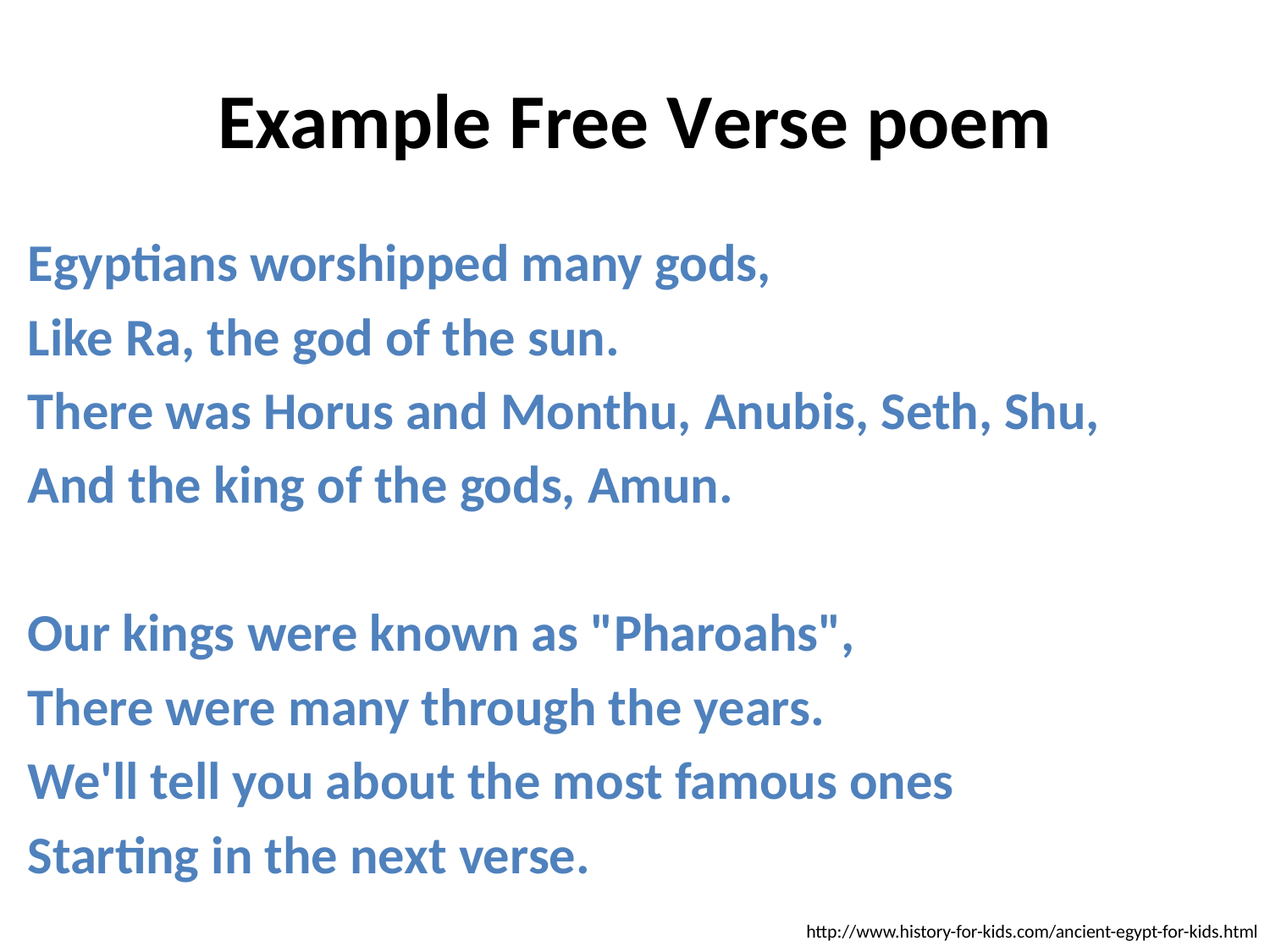

# Example Free Verse poem
Egyptians worshipped many gods,
Like Ra, the god of the sun.
There was Horus and Monthu, Anubis, Seth, Shu,
And the king of the gods, Amun.

Our kings were known as "Pharoahs",
There were many through the years.
We'll tell you about the most famous ones
Starting in the next verse.
http://www.history-for-kids.com/ancient-egypt-for-kids.html